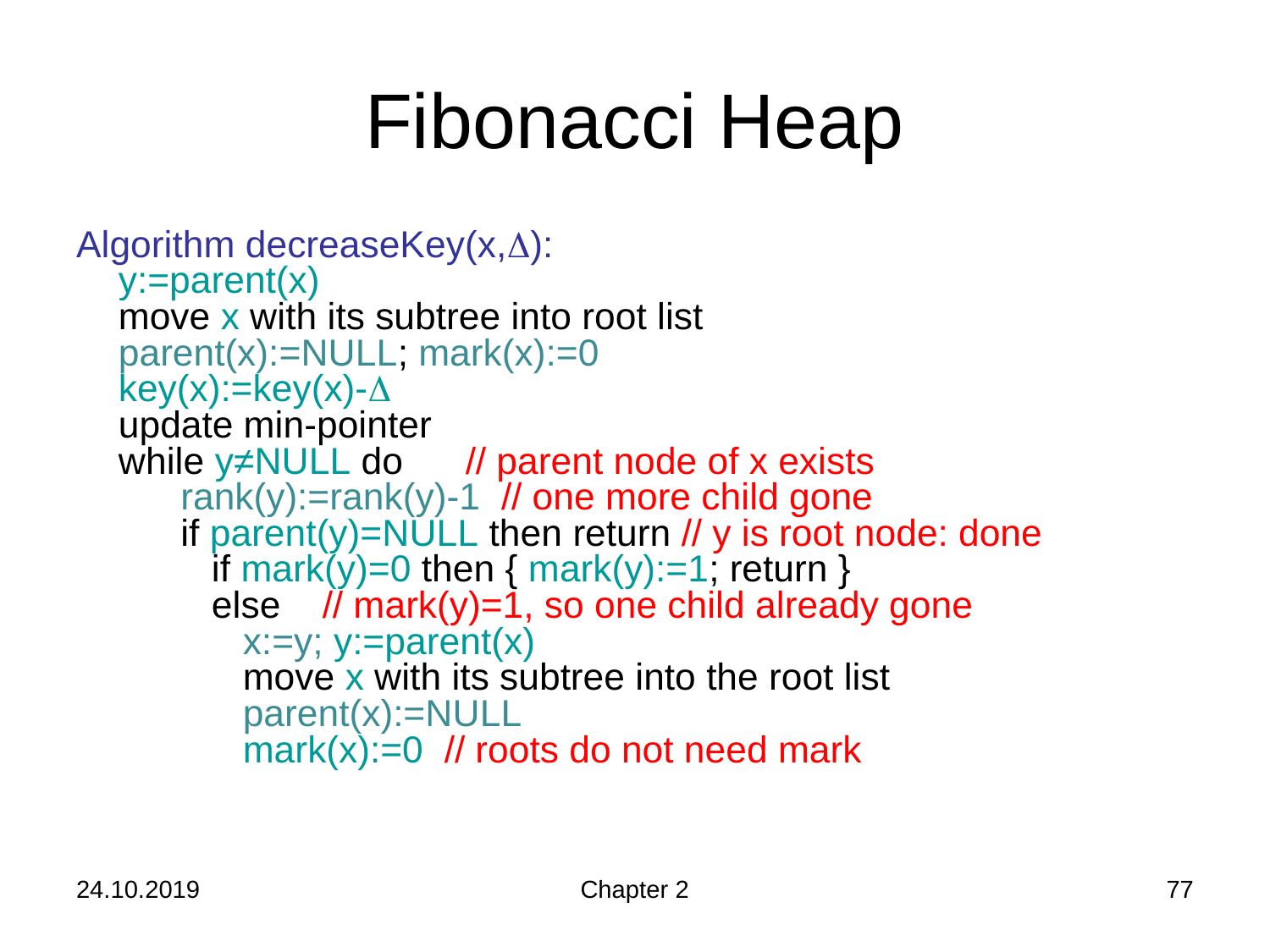

# Fibonacci Heap
Algorithm decreaseKey(x,Δ):
y:=parent(x)
move x with its subtree into root list
parent(x):=NULL; mark(x):=0
key(x):=key(x)-Δ
update min-pointer
while y≠NULL do      // parent node of x exists
      rank(y):=rank(y)-1  // one more child gone
      if parent(y)=NULL then return // y is root node: done
         if mark(y)=0 then { mark(y):=1; return }
         else    // mark(y)=1, so one child already gone
            x:=y; y:=parent(x)
            move x with its subtree into the root list
            parent(x):=NULL
            mark(x):=0  // roots do not need mark

24.10.2019
Chapter 2
77